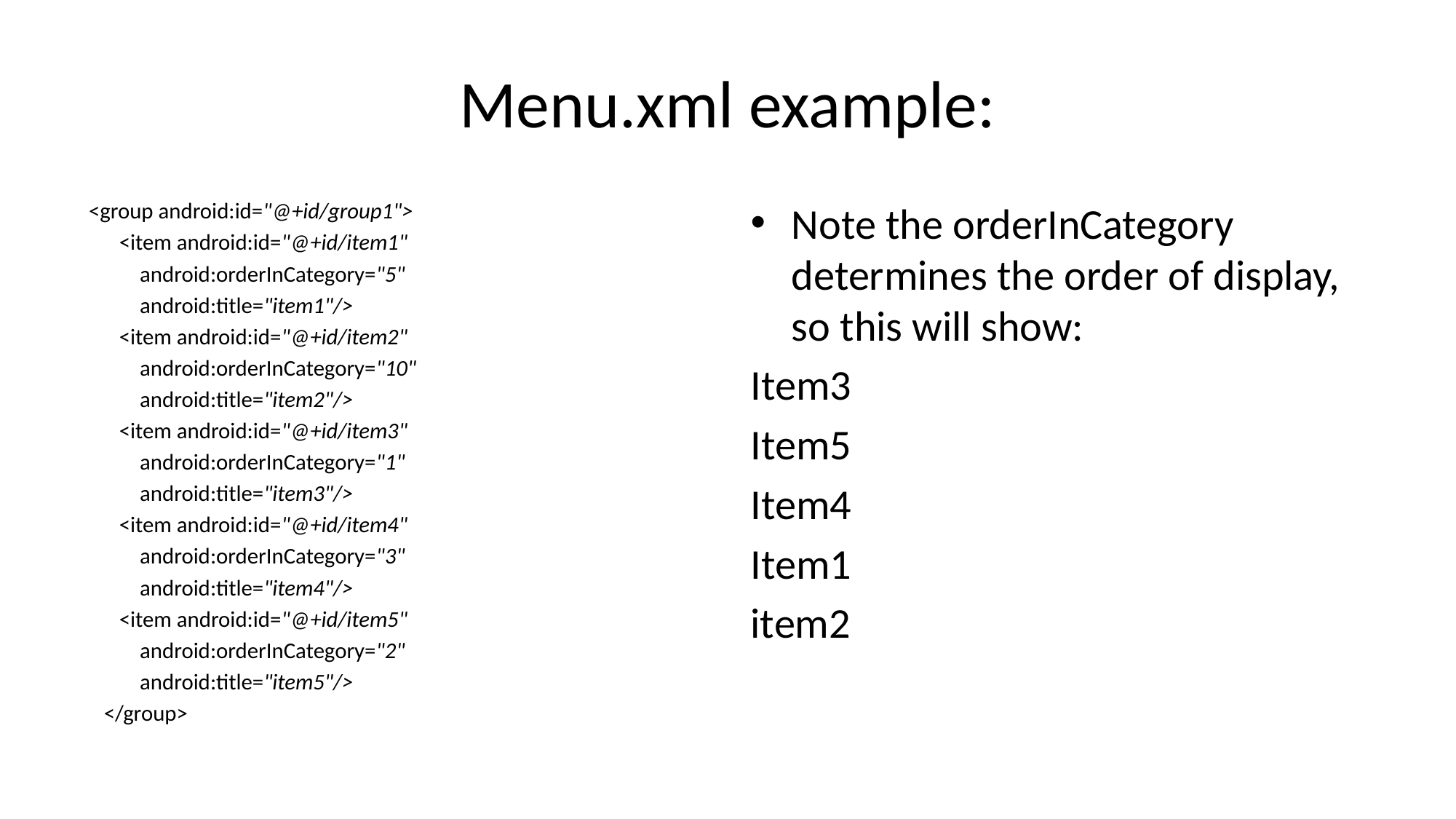

# Menu.xml example:
 <group android:id="@+id/group1">
       <item android:id="@+id/item1"
           android:orderInCategory="5"
           android:title="item1"/>
       <item android:id="@+id/item2"
           android:orderInCategory="10"
           android:title="item2"/>
       <item android:id="@+id/item3"
           android:orderInCategory="1"
           android:title="item3"/>
       <item android:id="@+id/item4"
           android:orderInCategory="3"
           android:title="item4"/>
       <item android:id="@+id/item5"
           android:orderInCategory="2"
           android:title="item5"/>
    </group>
Note the orderInCategory determines the order of display, so this will show:
Item3
Item5
Item4
Item1
item2